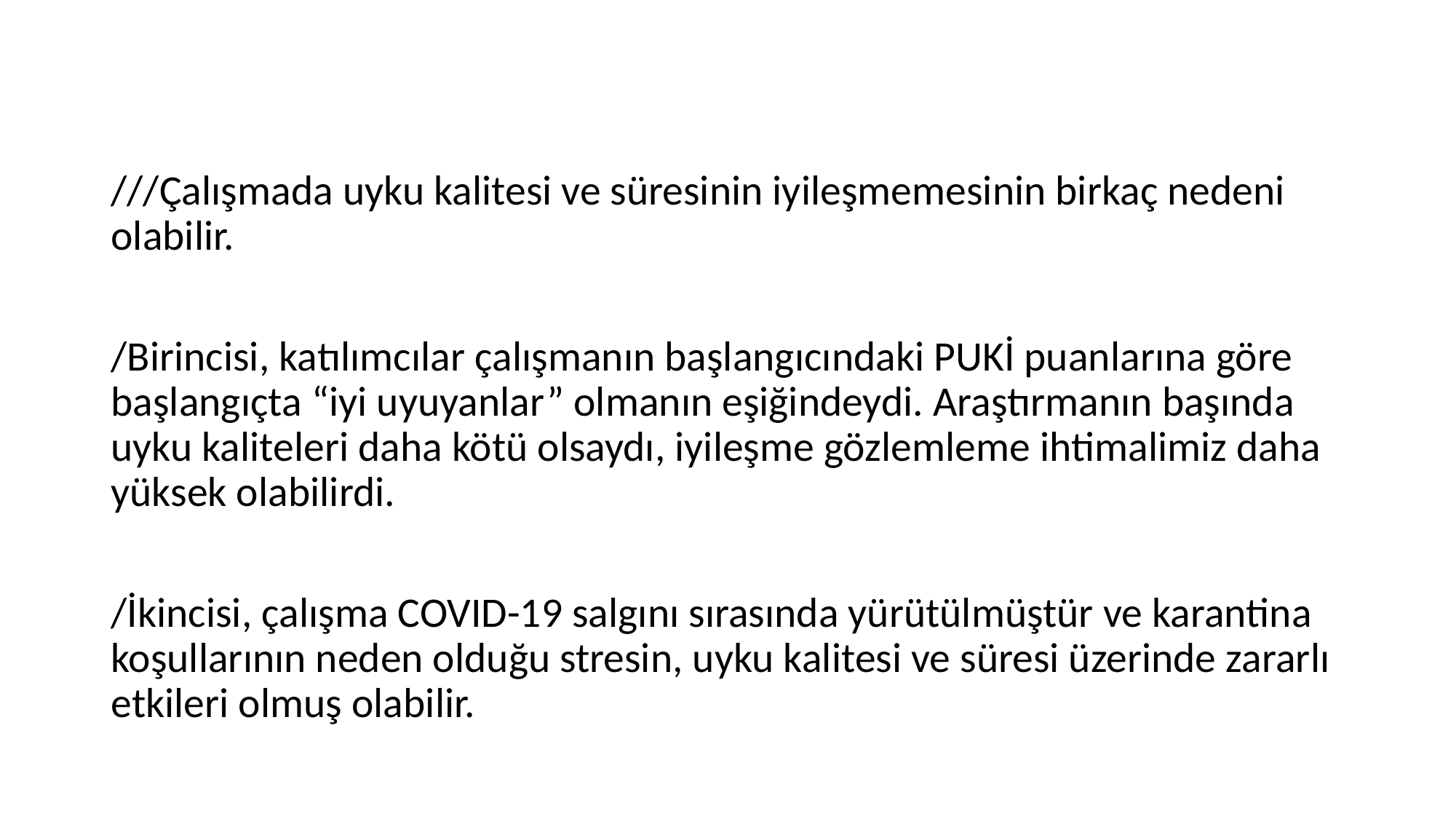

#
///Çalışmada uyku kalitesi ve süresinin iyileşmemesinin birkaç nedeni olabilir.

/Birincisi, katılımcılar çalışmanın başlangıcındaki PUKİ puanlarına göre başlangıçta “iyi uyuyanlar” olmanın eşiğindeydi. Araştırmanın başında uyku kaliteleri daha kötü olsaydı, iyileşme gözlemleme ihtimalimiz daha yüksek olabilirdi.

/İkincisi, çalışma COVID-19 salgını sırasında yürütülmüştür ve karantina koşullarının neden olduğu stresin, uyku kalitesi ve süresi üzerinde zararlı etkileri olmuş olabilir.